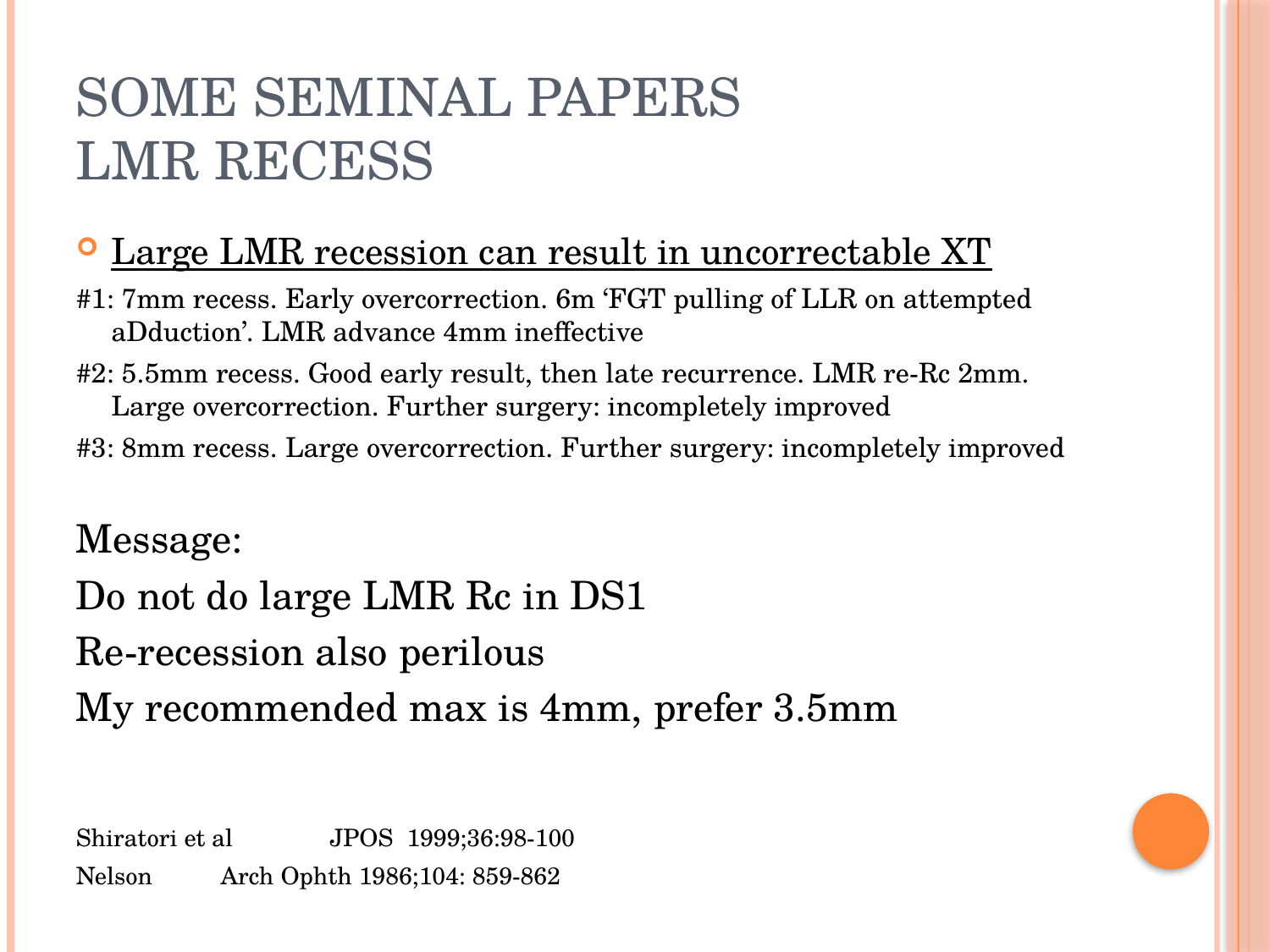

# some seminal papers LMR Recess
Large LMR recession can result in uncorrectable XT
#1: 7mm recess. Early overcorrection. 6m ‘FGT pulling of LLR on attempted aDduction’. LMR advance 4mm ineffective
#2: 5.5mm recess. Good early result, then late recurrence. LMR re-Rc 2mm. Large overcorrection. Further surgery: incompletely improved
#3: 8mm recess. Large overcorrection. Further surgery: incompletely improved

Message:
Do not do large LMR Rc in DS1
Re-recession also perilous
My recommended max is 4mm, prefer 3.5mm

Shiratori et al	JPOS  1999;36:98-100
Nelson	Arch Ophth 1986;104: 859-862